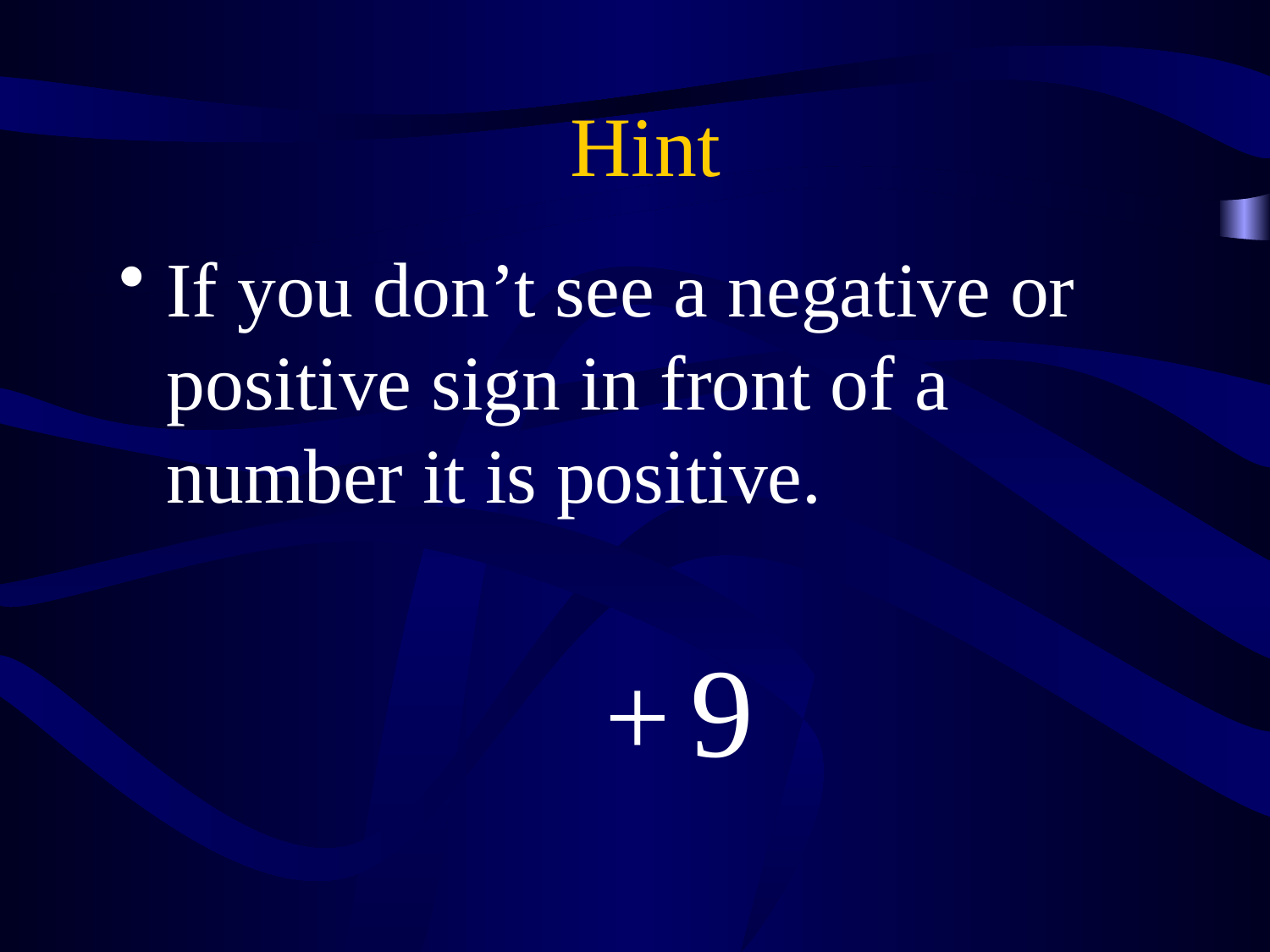

# Hint
If you don’t see a negative or positive sign in front of a number it is positive.
9
+